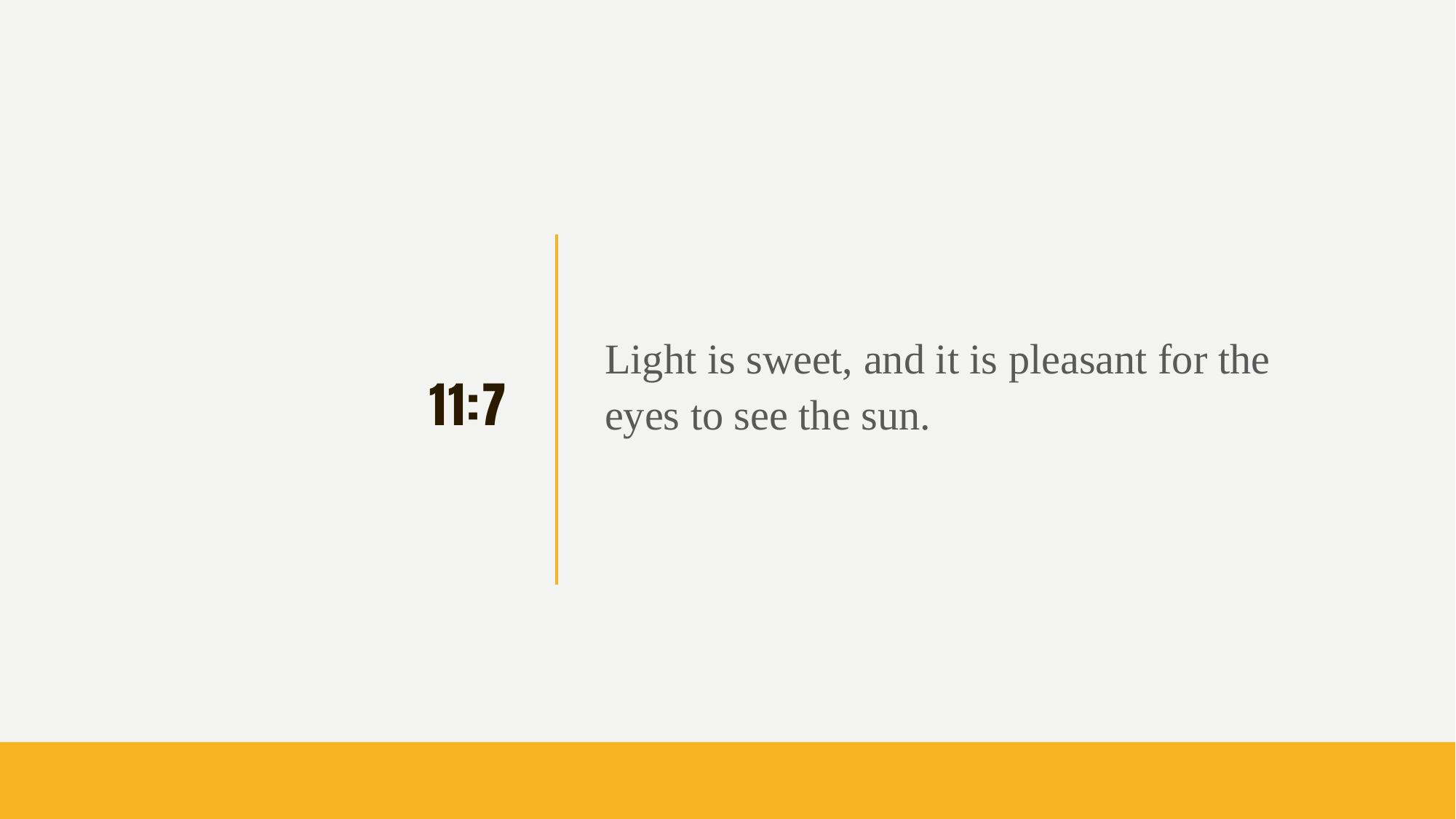

Light is sweet, and it is pleasant for the eyes to see the sun.
# 11:7